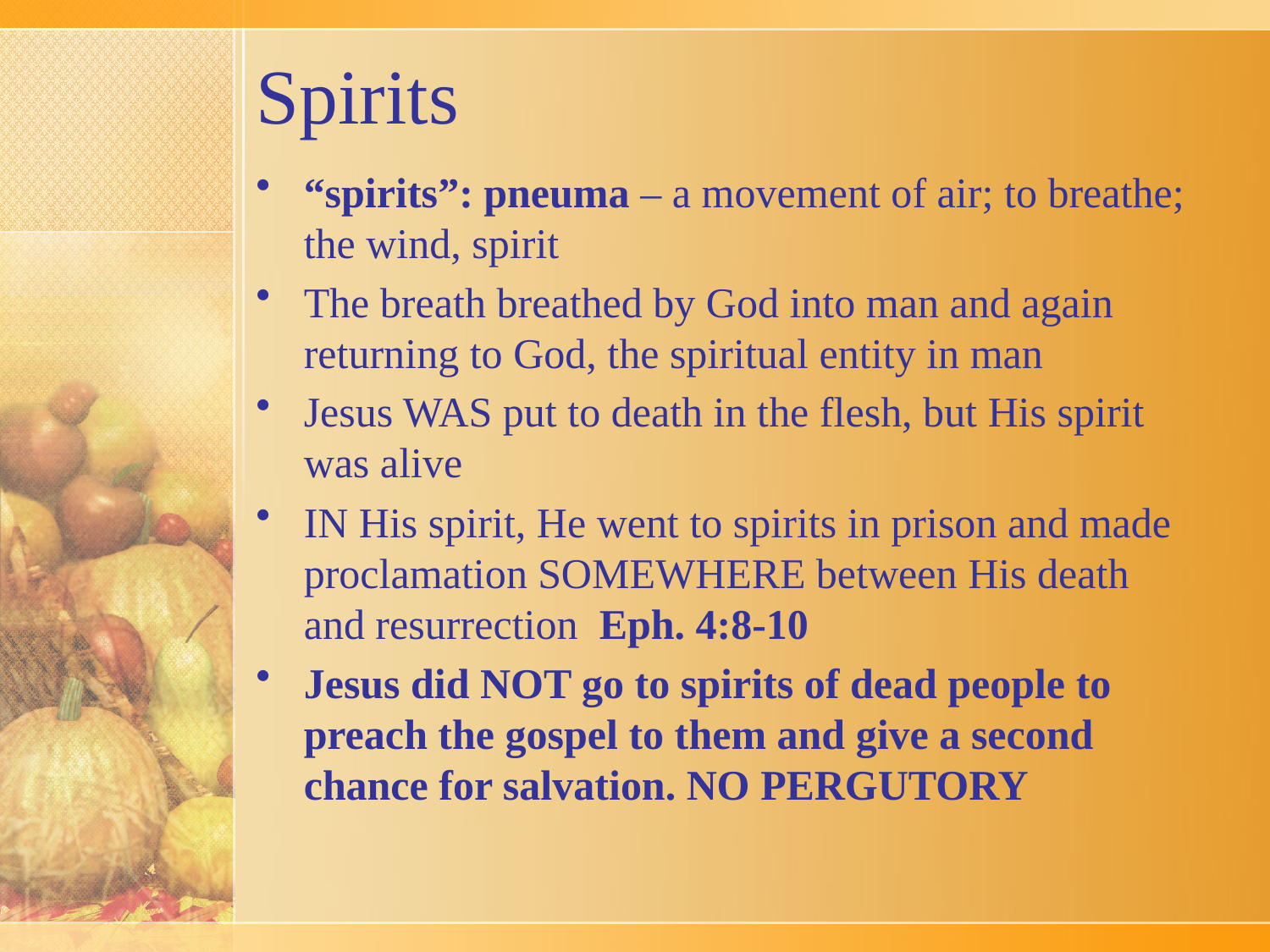

# Spirits
“spirits”: pneuma – a movement of air; to breathe; the wind, spirit
The breath breathed by God into man and again returning to God, the spiritual entity in man
Jesus WAS put to death in the flesh, but His spirit was alive
IN His spirit, He went to spirits in prison and made proclamation SOMEWHERE between His death and resurrection  Eph. 4:8-10
Jesus did NOT go to spirits of dead people to preach the gospel to them and give a second chance for salvation. NO PERGUTORY